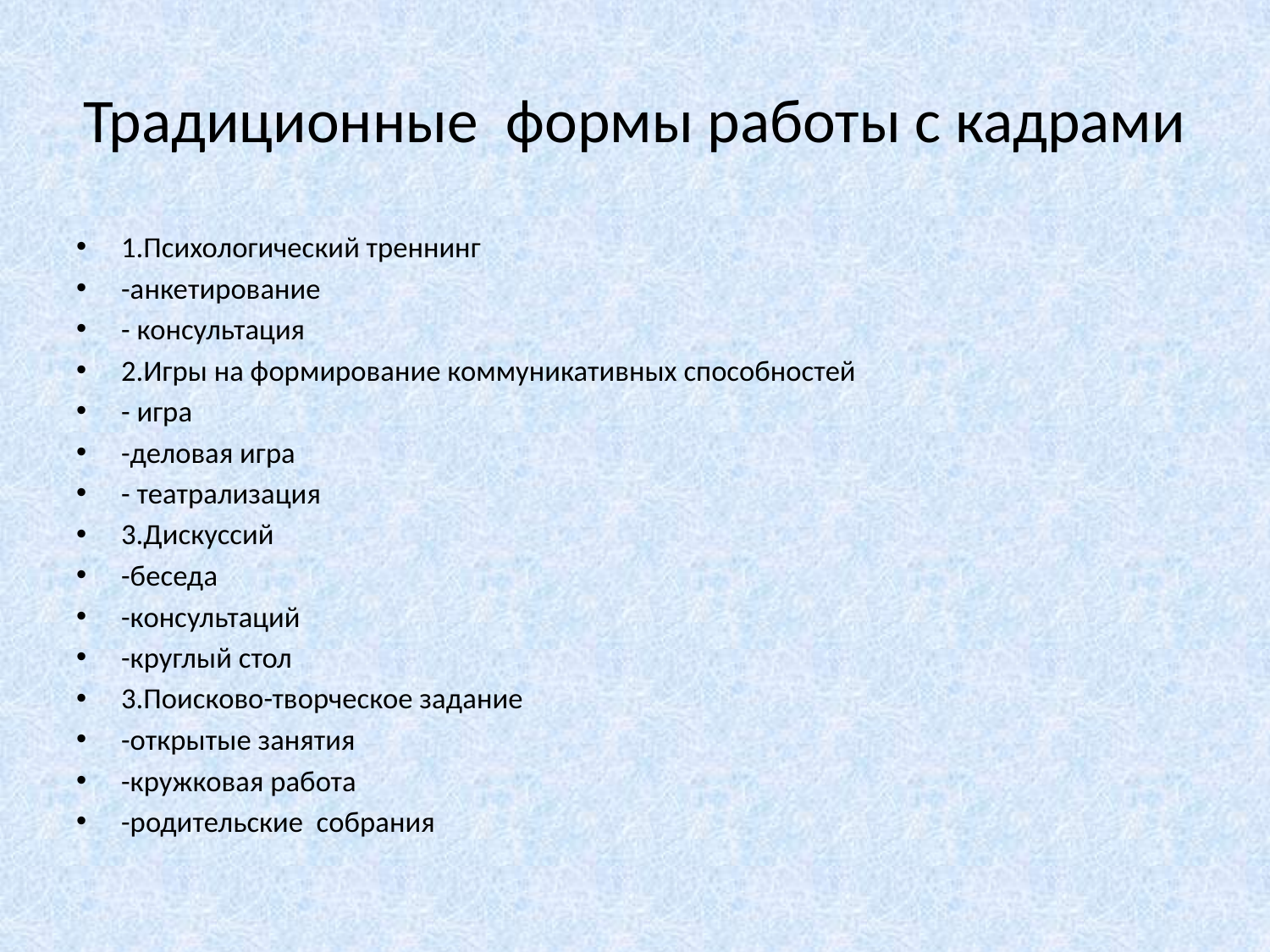

# Традиционные  формы работы с кадрами
1.Психологический треннинг
-анкетирование
- консультация
2.Игры на формирование коммуникативных способностей
- игра
-деловая игра
- театрализация
3.Дискуссий
-беседа
-консультаций
-круглый стол
3.Поисково-творческое задание
-открытые занятия
-кружковая работа
-родительские  собрания